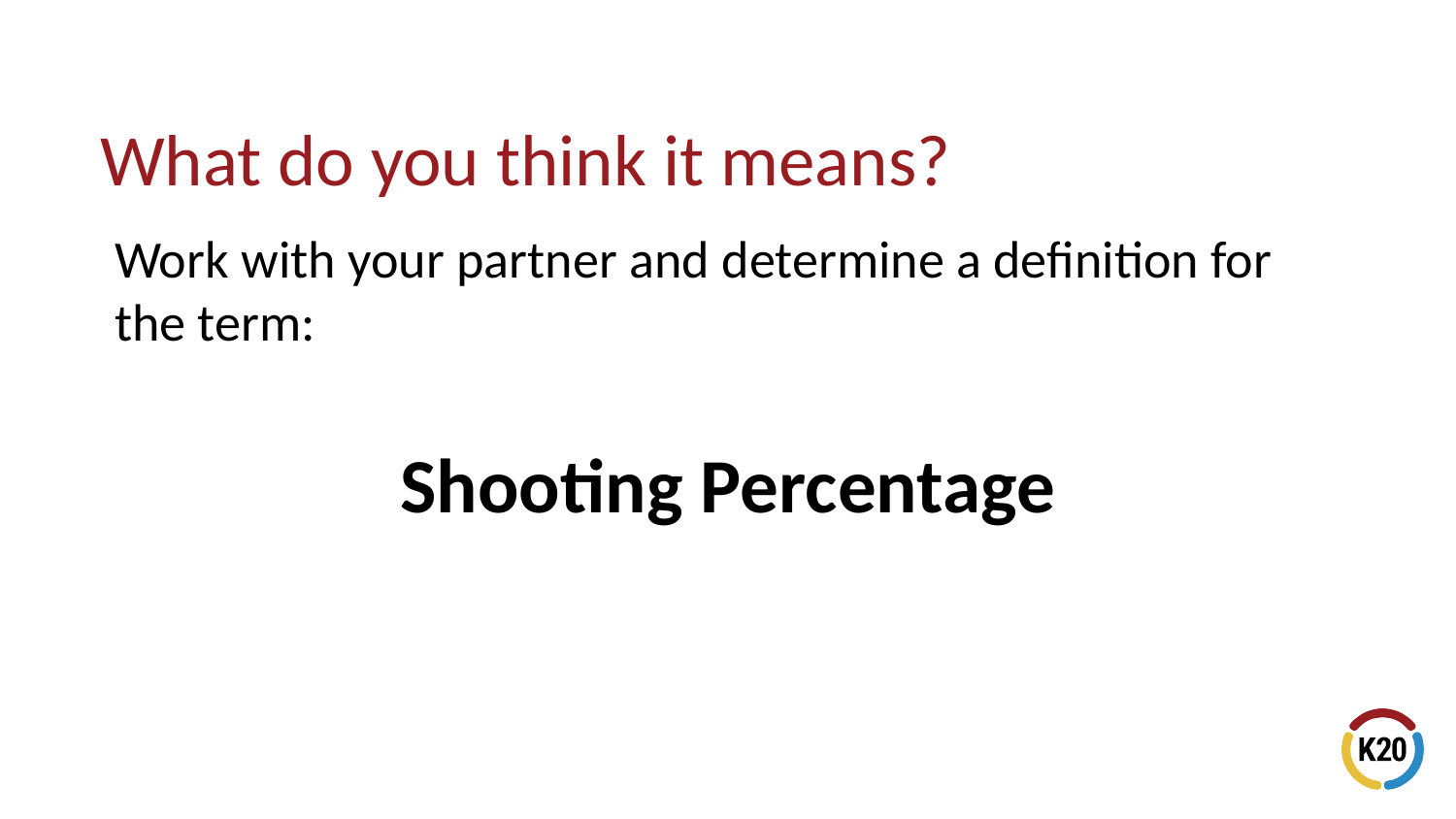

# What do you think it means?
Work with your partner and determine a definition for the term:

Shooting Percentage